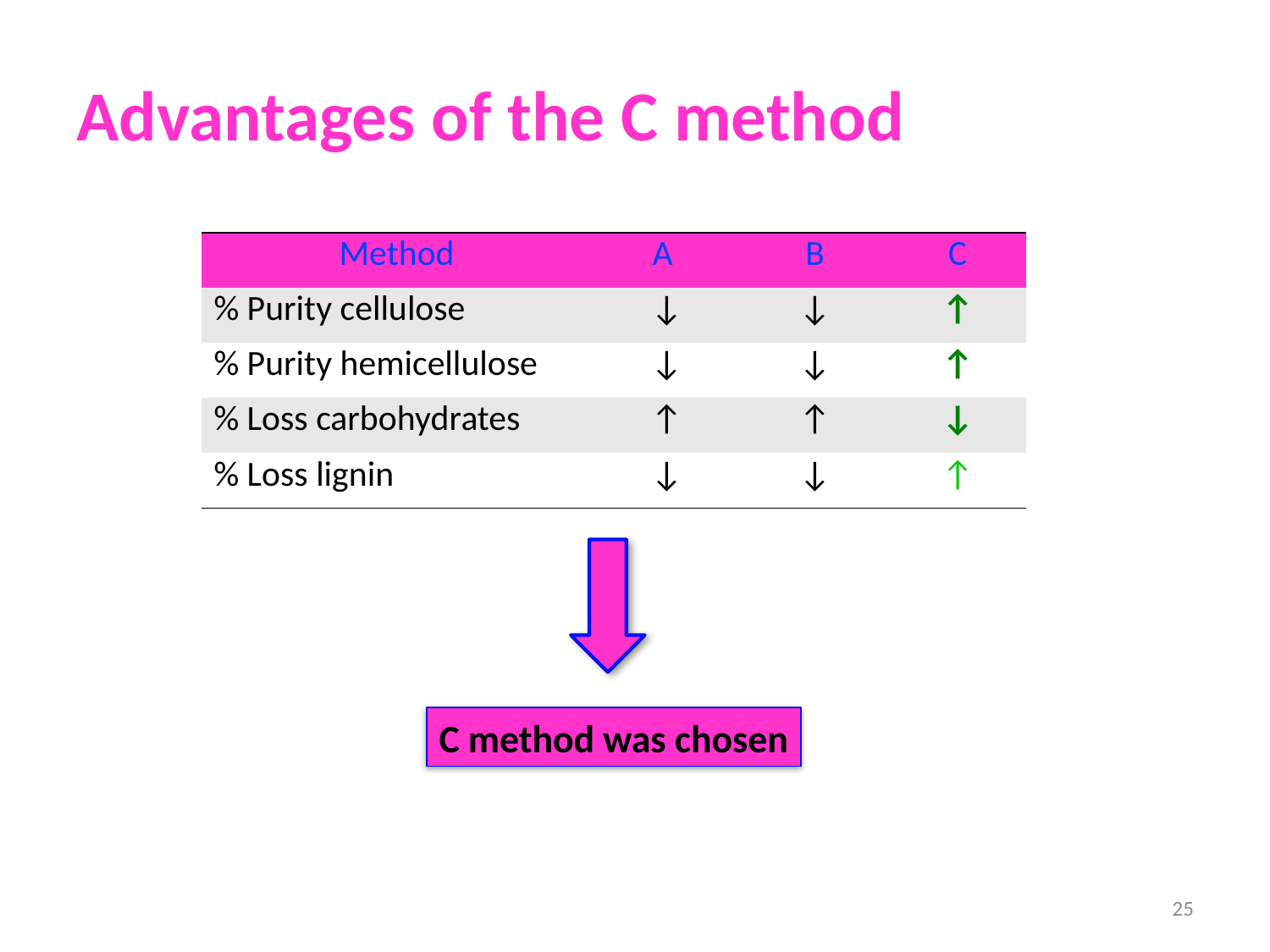

# Advantages of the C method
| Method | A | B | C |
| --- | --- | --- | --- |
| % Purity cellulose | ↓ | ↓ | ↑ |
| % Purity hemicellulose | ↓ | ↓ | ↑ |
| % Loss carbohydrates | ↑ | ↑ | ↓ |
| % Loss lignin | ↓ | ↓ | ↑ |

C method was chosen
25